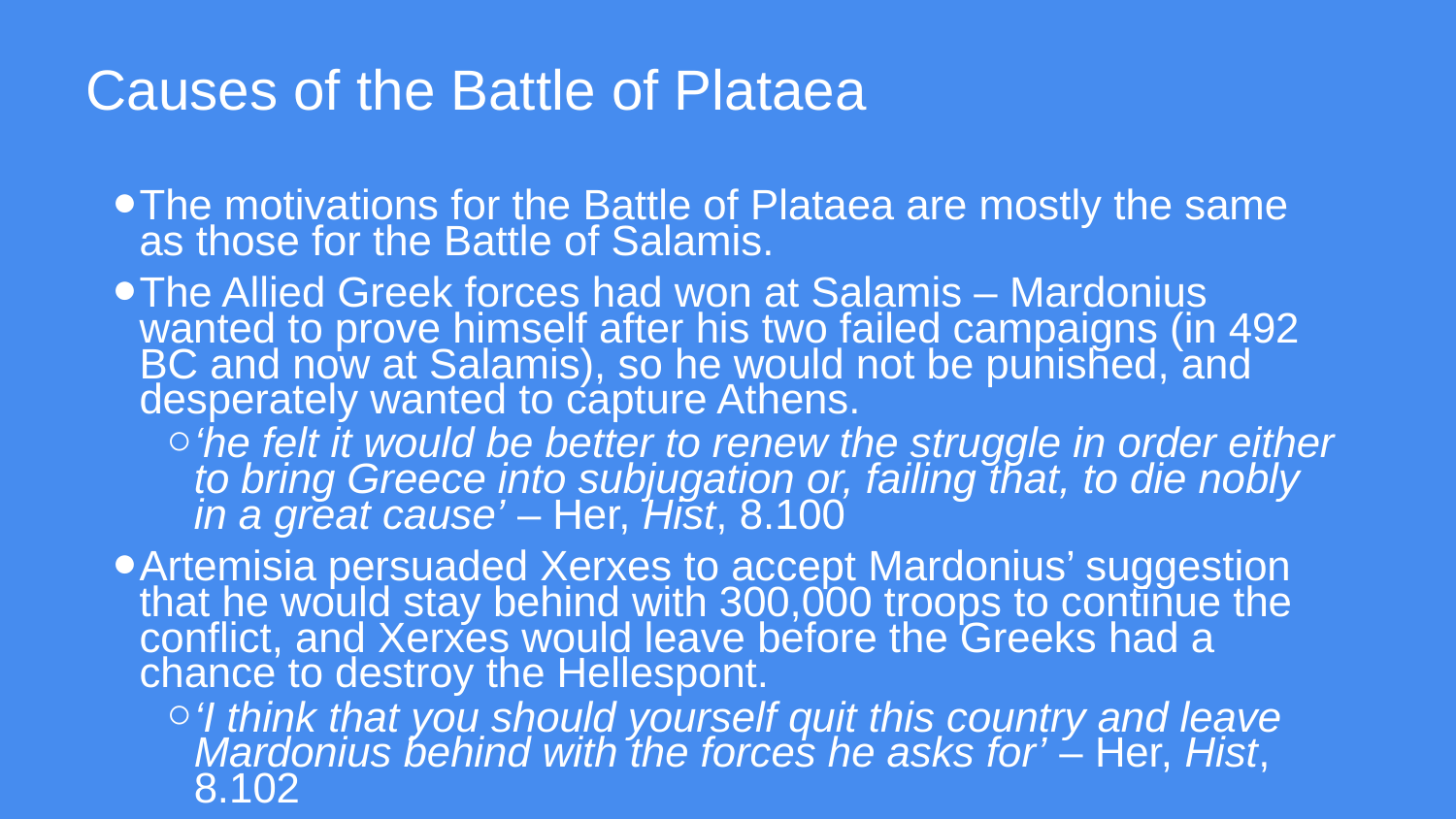

# Causes of the Battle of Plataea
The motivations for the Battle of Plataea are mostly the same as those for the Battle of Salamis.
The Allied Greek forces had won at Salamis – Mardonius wanted to prove himself after his two failed campaigns (in 492 BC and now at Salamis), so he would not be punished, and desperately wanted to capture Athens.
‘he felt it would be better to renew the struggle in order either to bring Greece into subjugation or, failing that, to die nobly in a great cause’ – Her, Hist, 8.100
Artemisia persuaded Xerxes to accept Mardonius’ suggestion that he would stay behind with 300,000 troops to continue the conflict, and Xerxes would leave before the Greeks had a chance to destroy the Hellespont.
‘I think that you should yourself quit this country and leave Mardonius behind with the forces he asks for’ – Her, Hist, 8.102